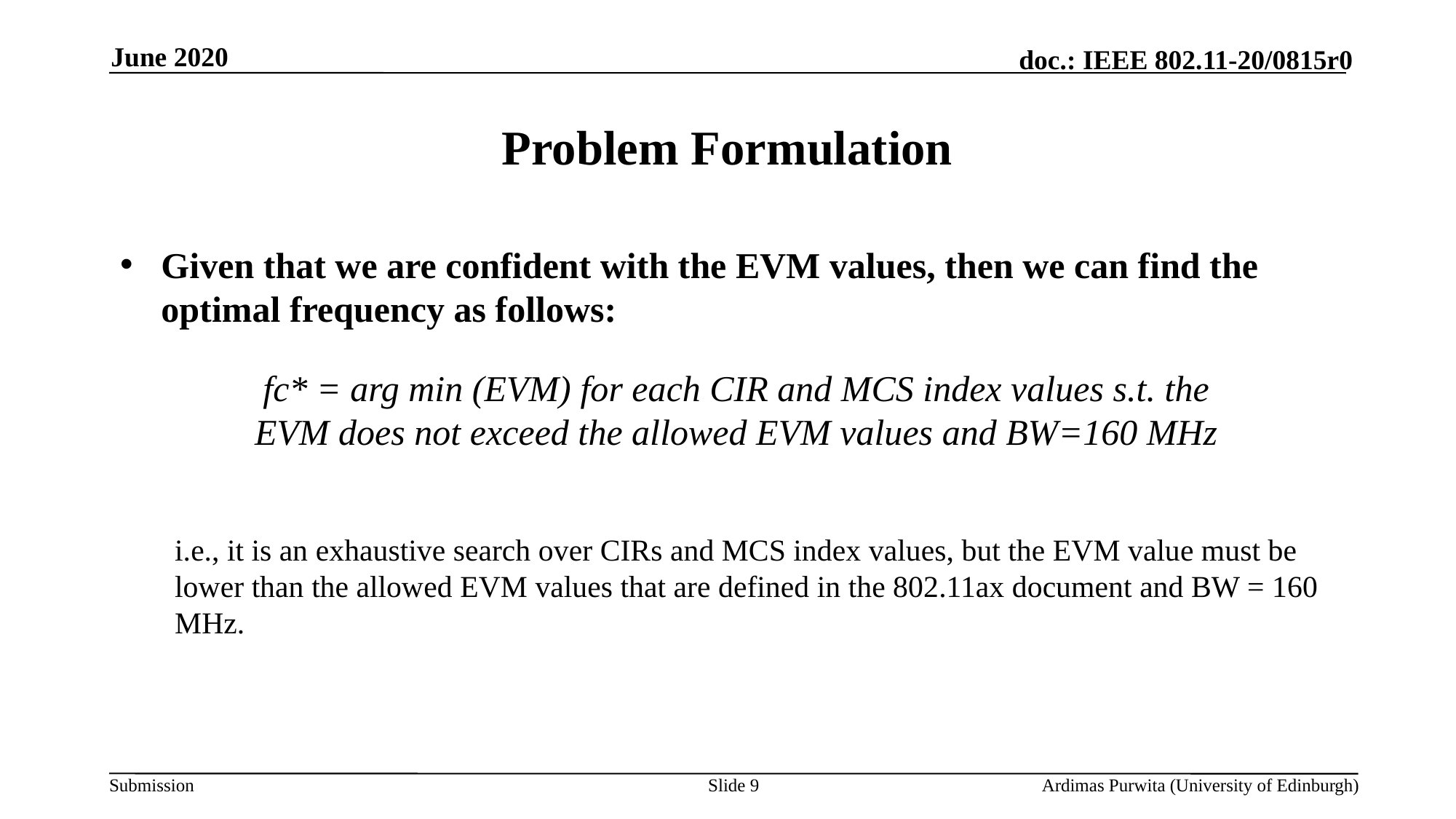

June 2020
# Problem Formulation
Given that we are confident with the EVM values, then we can find the optimal frequency as follows:

i.e., it is an exhaustive search over CIRs and MCS index values, but the EVM value must be lower than the allowed EVM values that are defined in the 802.11ax document and BW = 160 MHz.
fc* = arg min (EVM) for each CIR and MCS index values s.t. the EVM does not exceed the allowed EVM values and BW=160 MHz
Slide 9
Ardimas Purwita (University of Edinburgh)